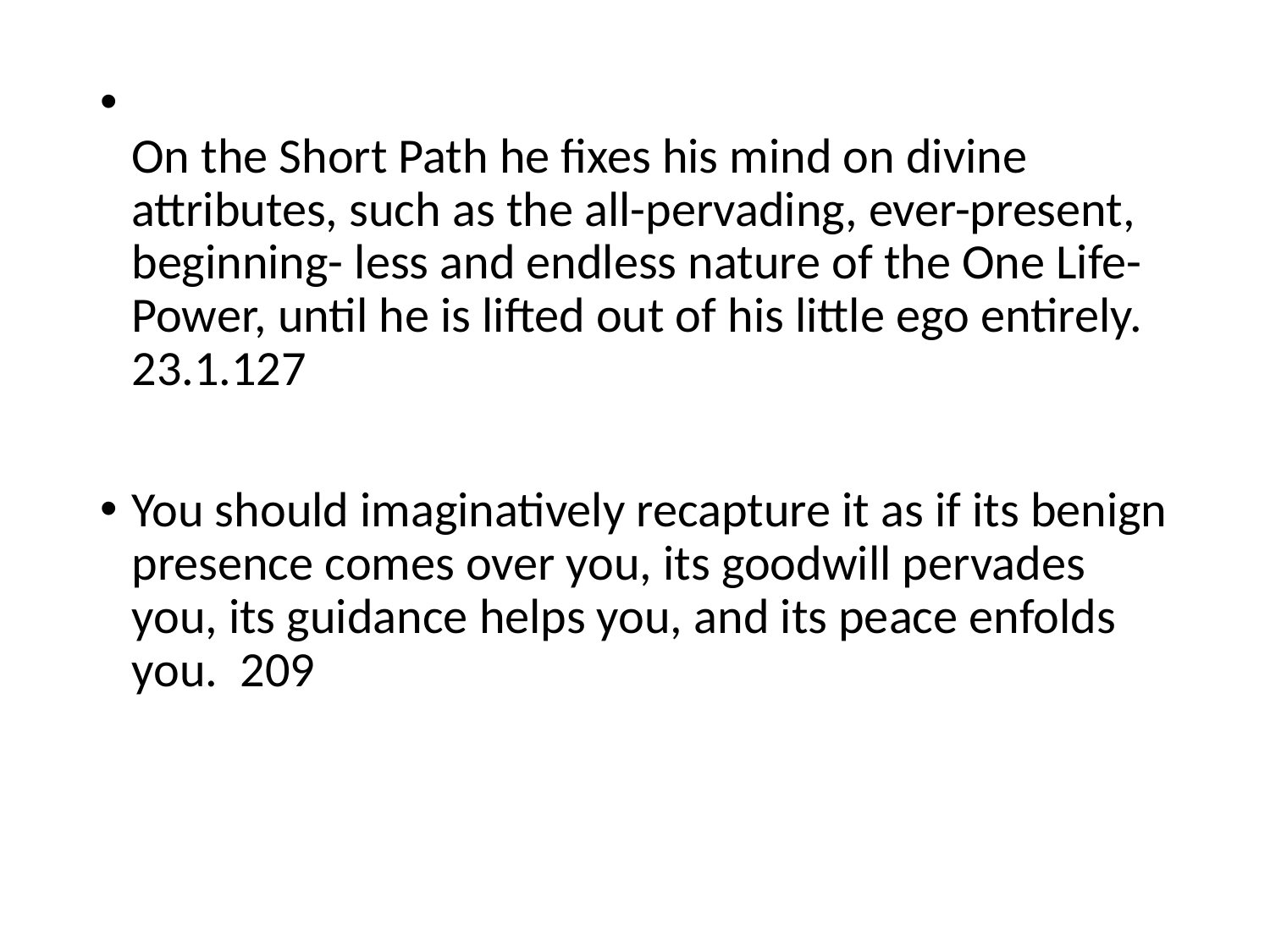

On the Short Path he fixes his mind on divine attributes, such as the all-pervading, ever-present, beginning- less and endless nature of the One Life-Power, until he is lifted out of his little ego entirely. 23.1.127

You should imaginatively recapture it as if its benign presence comes over you, its goodwill pervades you, its guidance helps you, and its peace enfolds you.  209